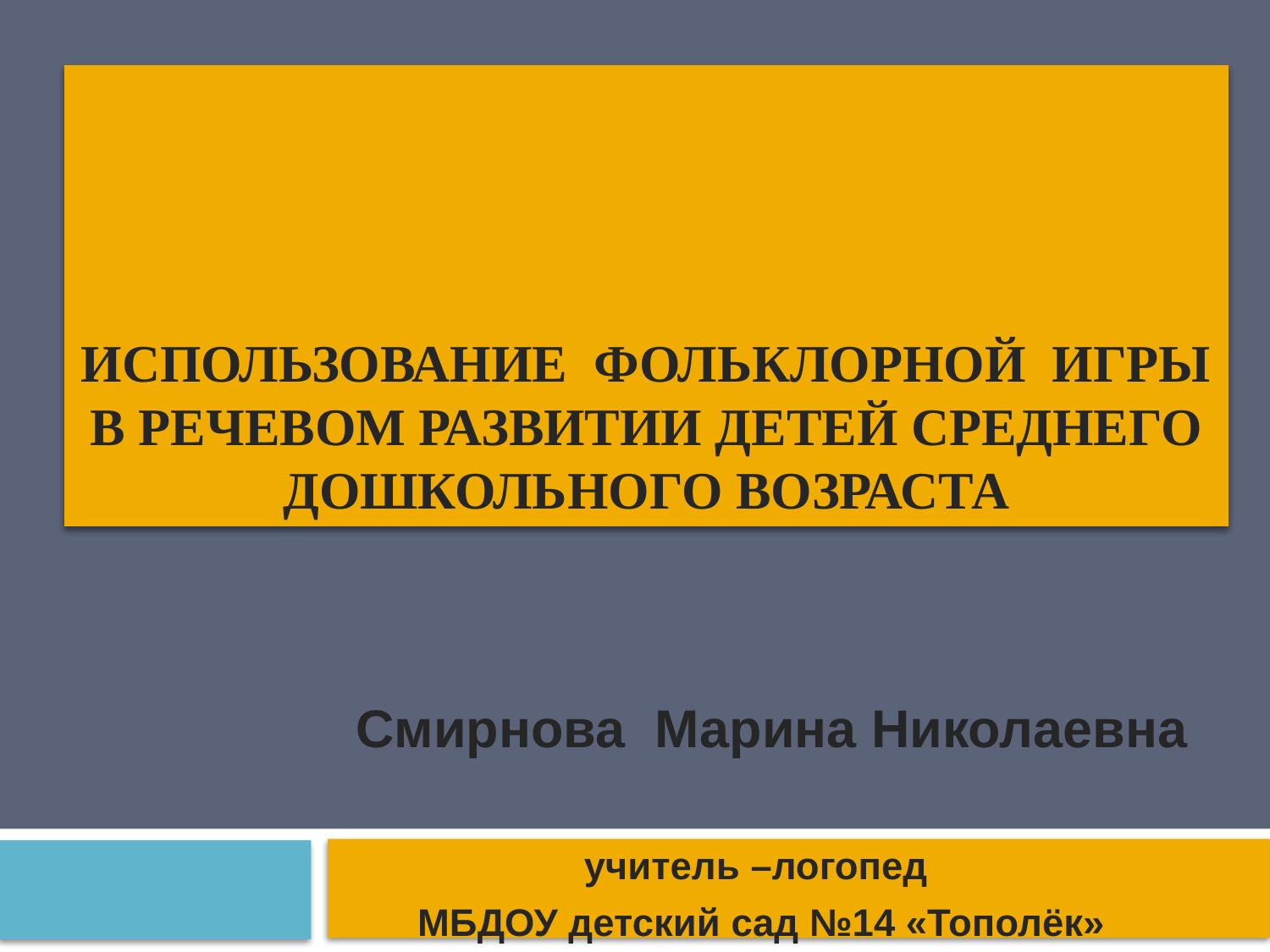

# использование  фольклорной  игры в речевом развитии детей среднего дошкольного возраста
Смирнова  Марина Николаевна

учитель –логопед
МБДОУ детский сад №14 «Тополёк»